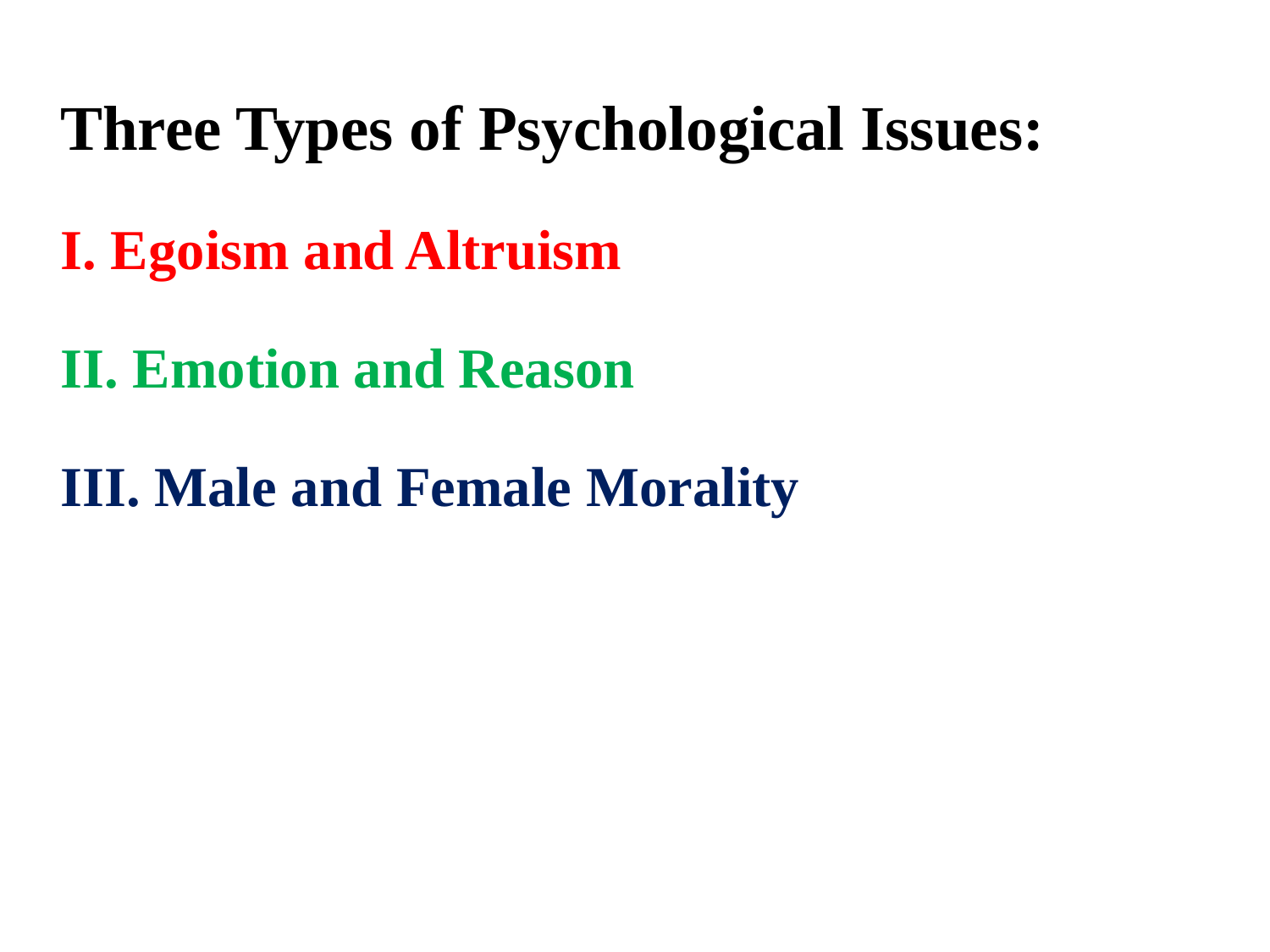

Three Types of Psychological Issues:

	I. Egoism and Altruism

	II. Emotion and Reason

	III. Male and Female Morality